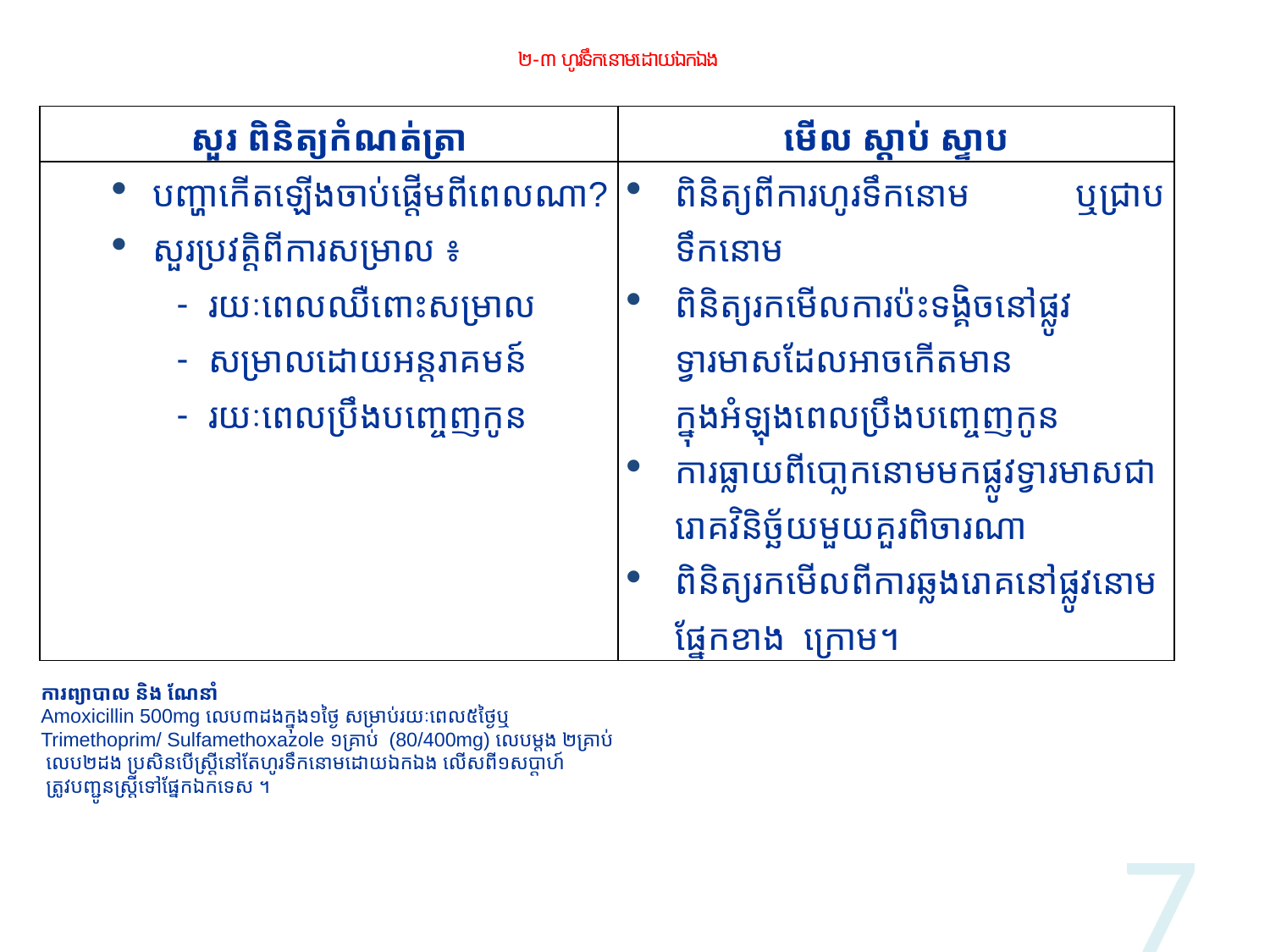

# ២-៣  ហូរទឹកនោមដោយឯកឯង
| សួរ ពិនិត្យកំណត់ត្រា | មើល ស្ដាប់ ស្ទាប |
| --- | --- |
| បញ្ហាកើតឡើងចាប់ផ្ដើមពីពេលណា? សួរប្រវត្តិពីការសម្រាល ៖ រយៈពេលឈឺពោះសម្រាល សម្រាលដោយអន្តរាគមន៍ រយៈពេលប្រឹងបញ្ចេញកូន | ពិនិត្យពីការហូរទឹកនោម ឬជ្រាបទឹកនោម ពិនិត្យរកមើលការប៉ះទង្គិចនៅផ្លូវទ្វារមាសដែលអាចកើតមានក្នុងអំឡុងពេលប្រឹងបញ្ចេញកូន ការធ្លាយពីបោ្លកនោមមកផ្លូវទ្វារមាសជារោគវិនិច្ឆ័យមួយគួរពិចារណា ពិនិត្យរកមើលពីការឆ្លងរោគនៅផ្លូវនោមផ្នែកខាង ក្រោម។ |
ការព្យាបាល និង ណែនាំ
Amoxicillin 500mg លេប៣ដងក្នុង១ថ្ងៃ សម្រាប់រយៈពេល៥ថ្ងៃឬ
Trimethoprim/ Sulfamethoxazole ១គ្រាប់  (80/400mg) លេបម្ដង ២គ្រាប់
 លេប២ដង ប្រសិនបើស្ដ្រីនៅតែហូរទឹកនោមដោយឯកឯង លើសពី១សប្ដាហ៍
 ត្រូវបញ្ជូនស្ដ្រីទៅផ្នែកឯកទេស ។

7